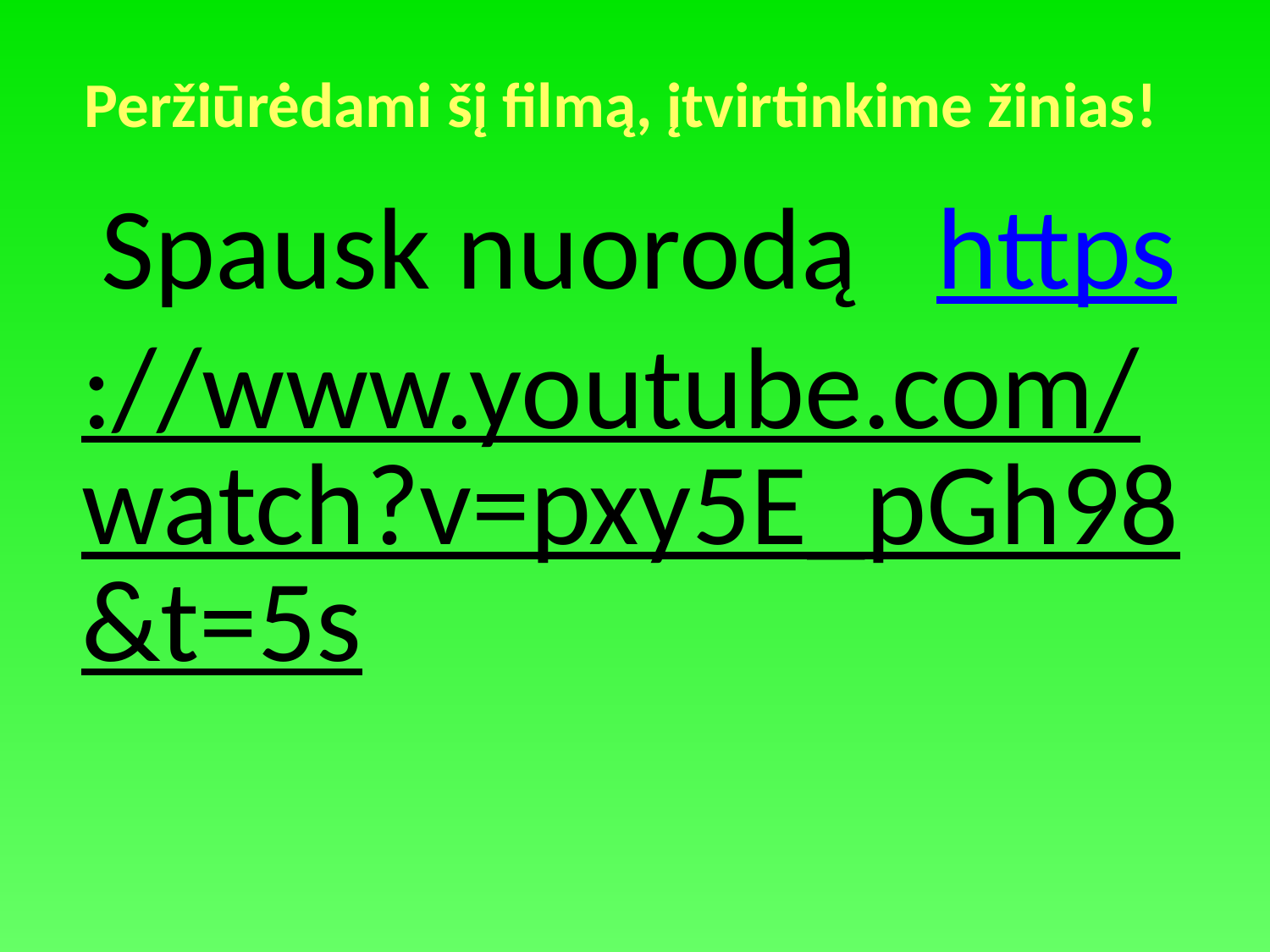

# Peržiūrėdami šį filmą, įtvirtinkime žinias!
Spausk nuorodą   https://www.youtube.com/watch?v=pxy5E_pGh98&t=5s